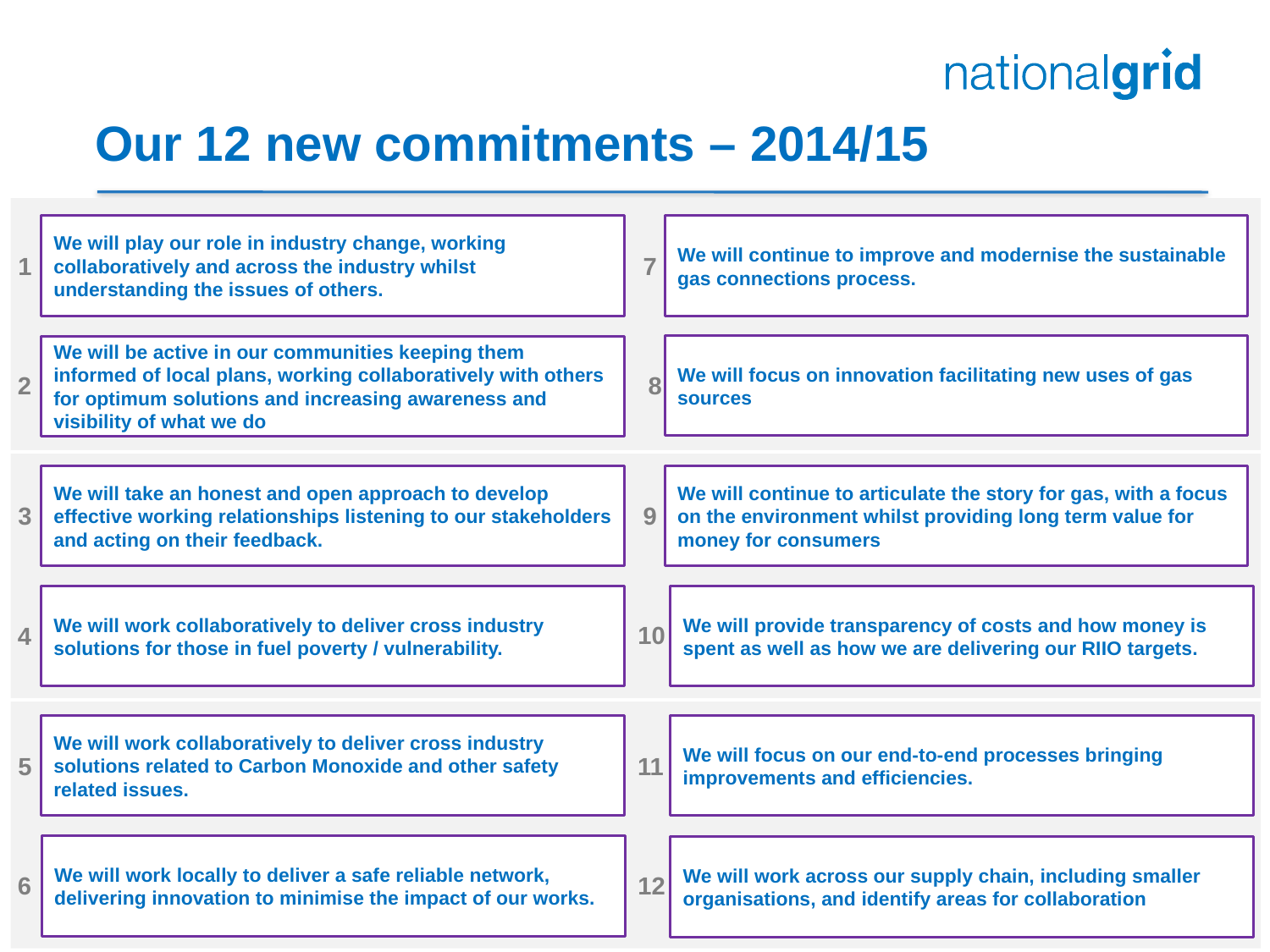

# Our 12 new commitments – 2014/15

We will play our role in industry change, working collaboratively and across the industry whilst understanding the issues of others.
We will continue to improve and modernise the sustainable gas connections process.
7
1
We will focus on innovation facilitating new uses of gas sources
We will be active in our communities keeping them informed of local plans, working collaboratively with others for optimum solutions and increasing awareness and visibility of what we do
2
8
We will take an honest and open approach to develop effective working relationships listening to our stakeholders and acting on their feedback.
We will continue to articulate the story for gas, with a focus on the environment whilst providing long term value for money for consumers
9
3
We will work collaboratively to deliver cross industry solutions for those in fuel poverty / vulnerability.
We will provide transparency of costs and how money is spent as well as how we are delivering our RIIO targets.
10
4
We will work collaboratively to deliver cross industry solutions related to Carbon Monoxide and other safety related issues.
We will focus on our end-to-end processes bringing improvements and efficiencies.
11
5
We will work locally to deliver a safe reliable network, delivering innovation to minimise the impact of our works.
We will work across our supply chain, including smaller organisations, and identify areas for collaboration
6
12